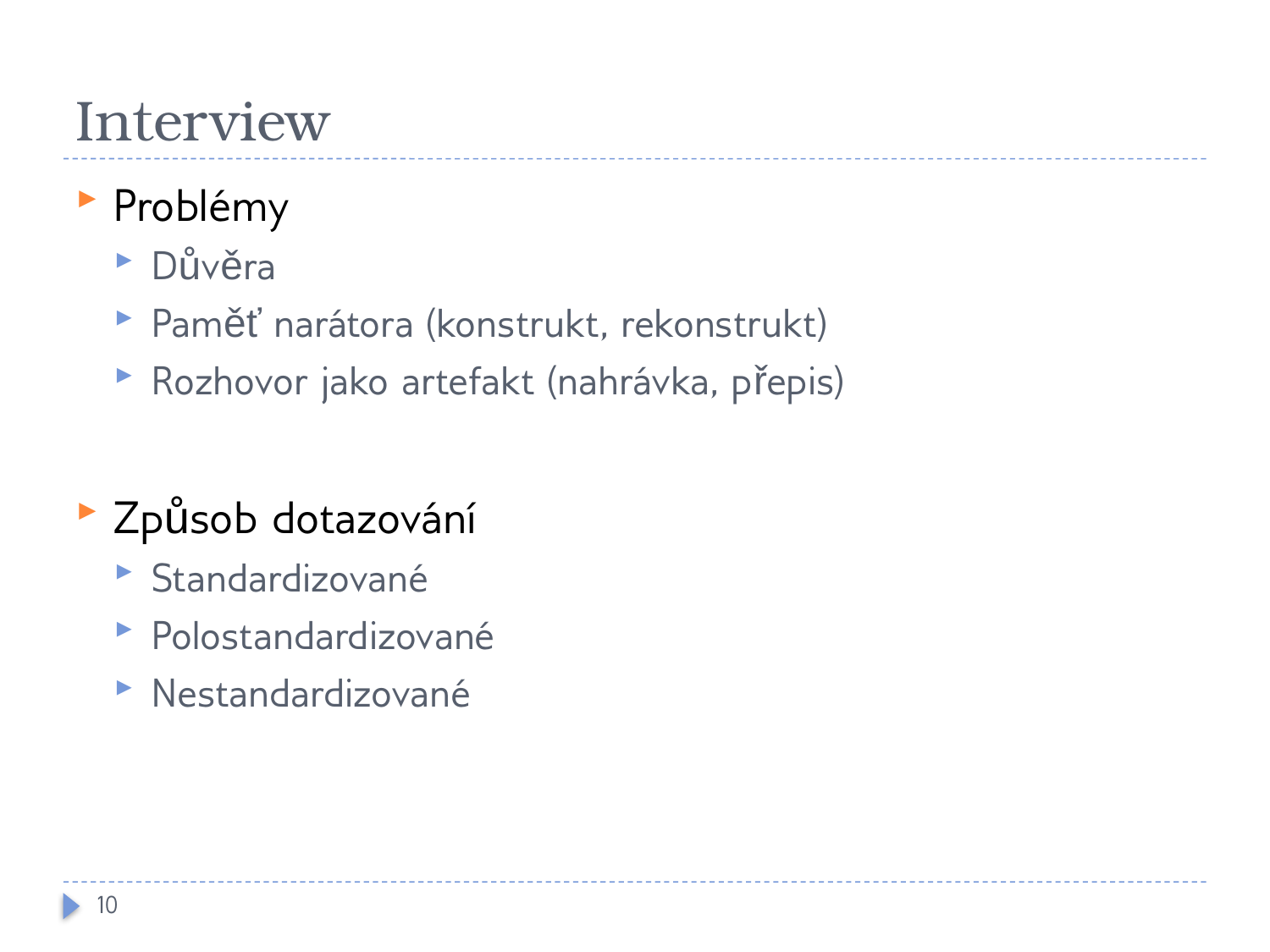

# Interview
Problémy
Důvěra
Paměť narátora (konstrukt, rekonstrukt)
Rozhovor jako artefakt (nahrávka, přepis)

Způsob dotazování
Standardizované
Polostandardizované
Nestandardizované

10